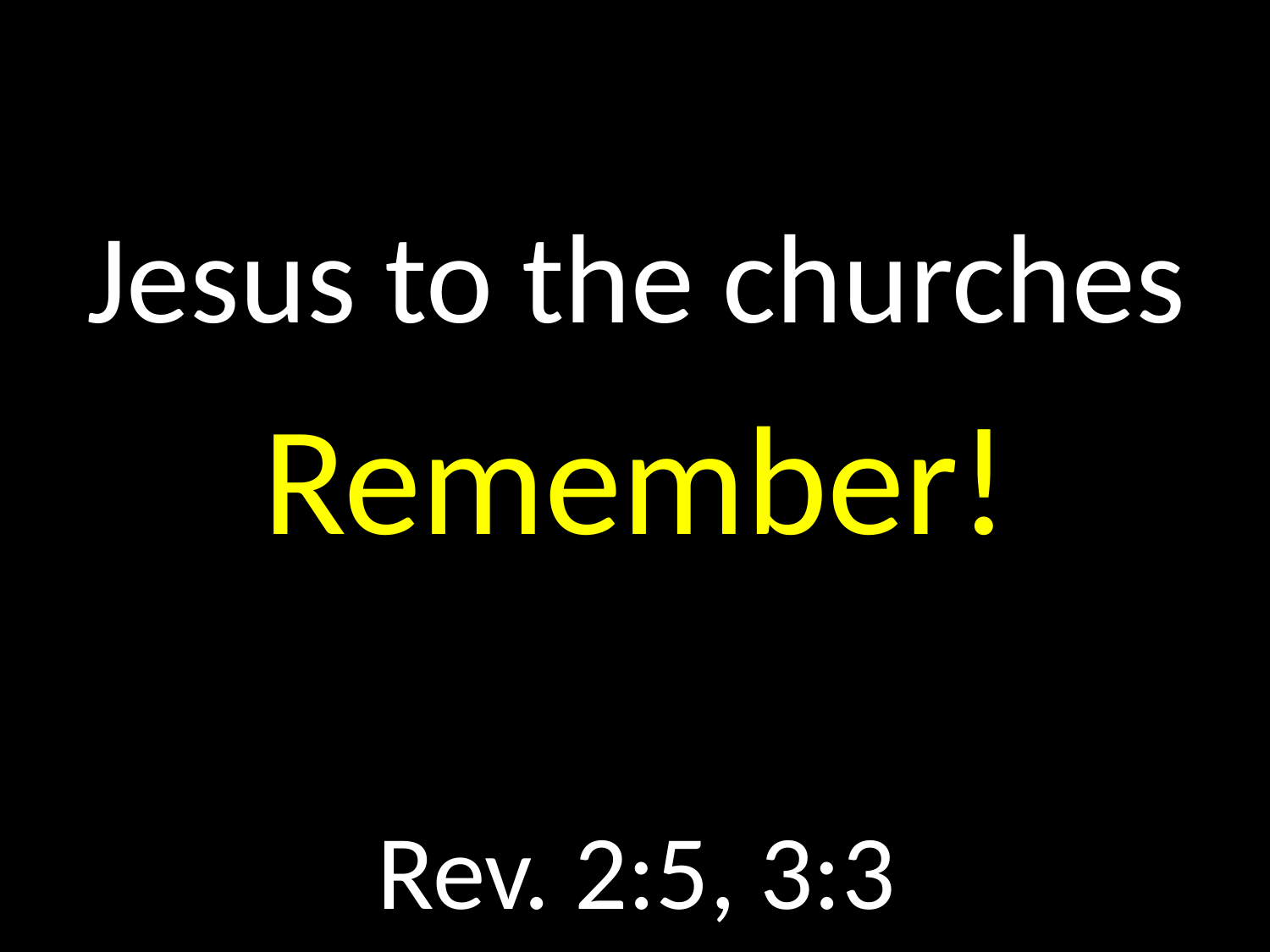

Jesus to the churches
Remember!

Rev. 2:5, 3:3